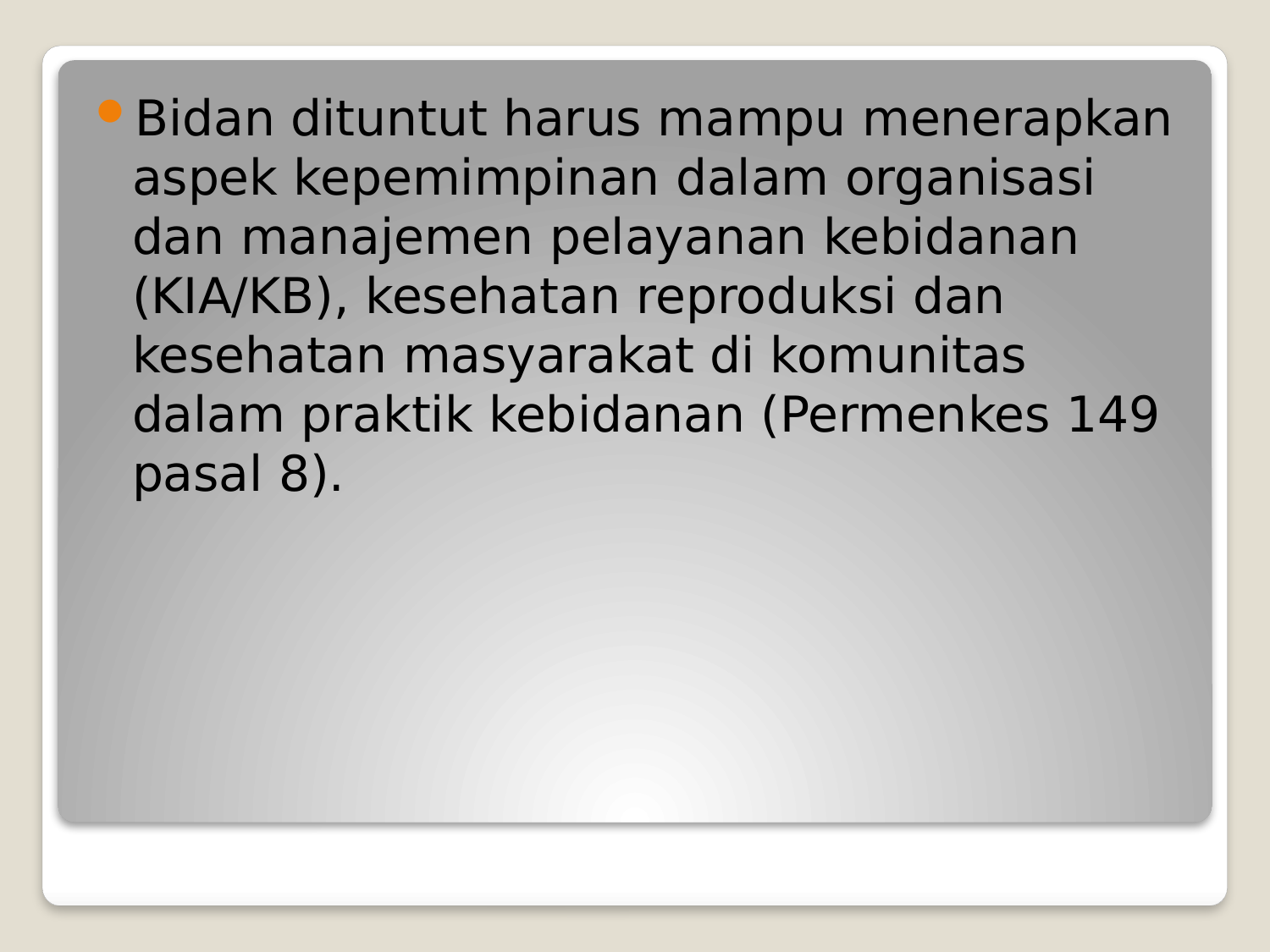

Bidan dituntut harus mampu menerapkan aspek kepemimpinan dalam organisasi dan manajemen pelayanan kebidanan (KIA/KB), kesehatan reproduksi dan kesehatan masyarakat di komunitas dalam praktik kebidanan (Permenkes 149 pasal 8).
#